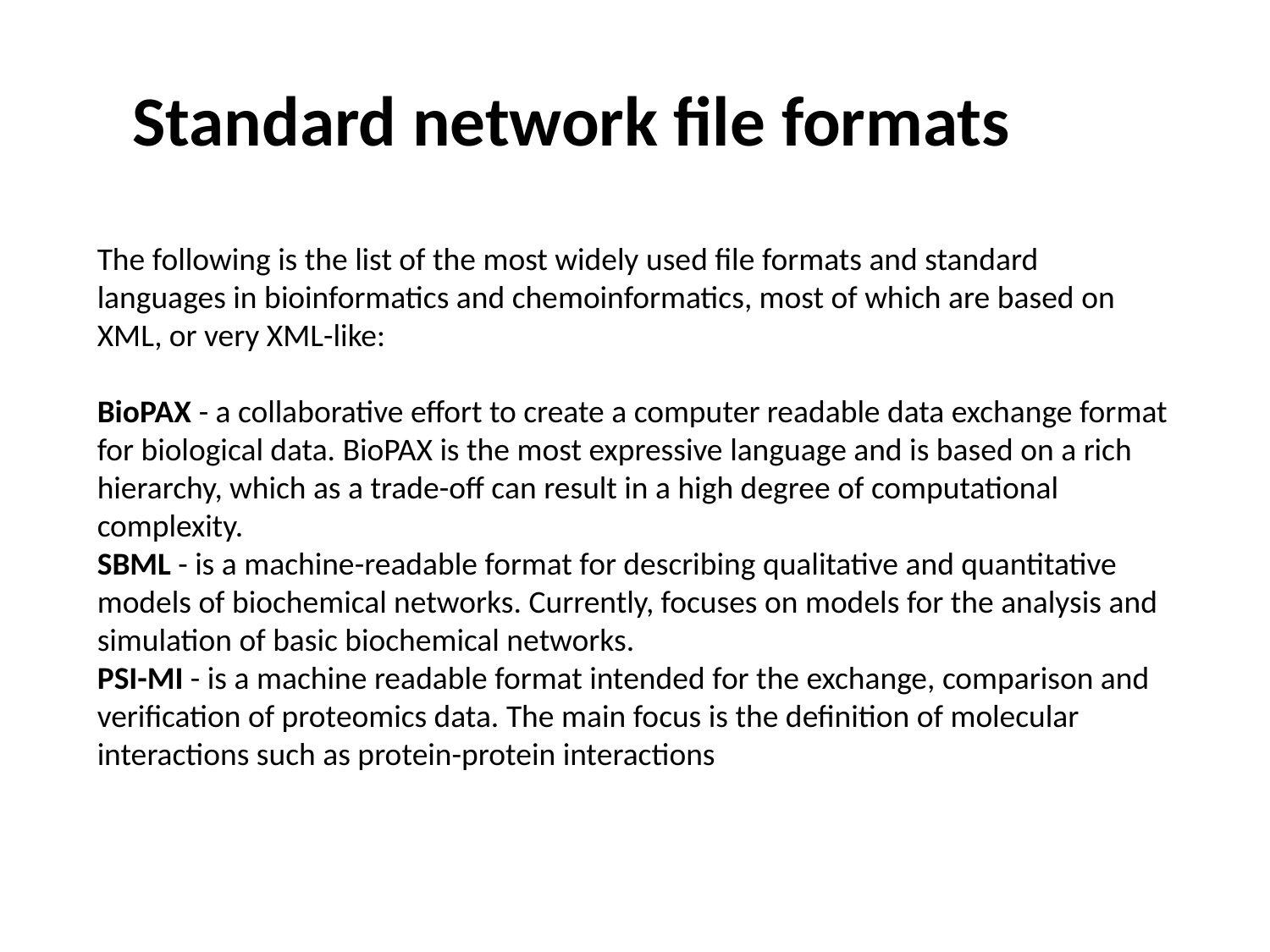

Standard network file formats
The following is the list of the most widely used file formats and standard languages in bioinformatics and chemoinformatics, most of which are based on XML, or very XML-like:

BioPAX - a collaborative effort to create a computer readable data exchange format for biological data. BioPAX is the most expressive language and is based on a rich hierarchy, which as a trade-off can result in a high degree of computational complexity.
SBML - is a machine-readable format for describing qualitative and quantitative models of biochemical networks. Currently, focuses on models for the analysis and simulation of basic biochemical networks.
PSI-MI - is a machine readable format intended for the exchange, comparison and verification of proteomics data. The main focus is the definition of molecular interactions such as protein-protein interactions